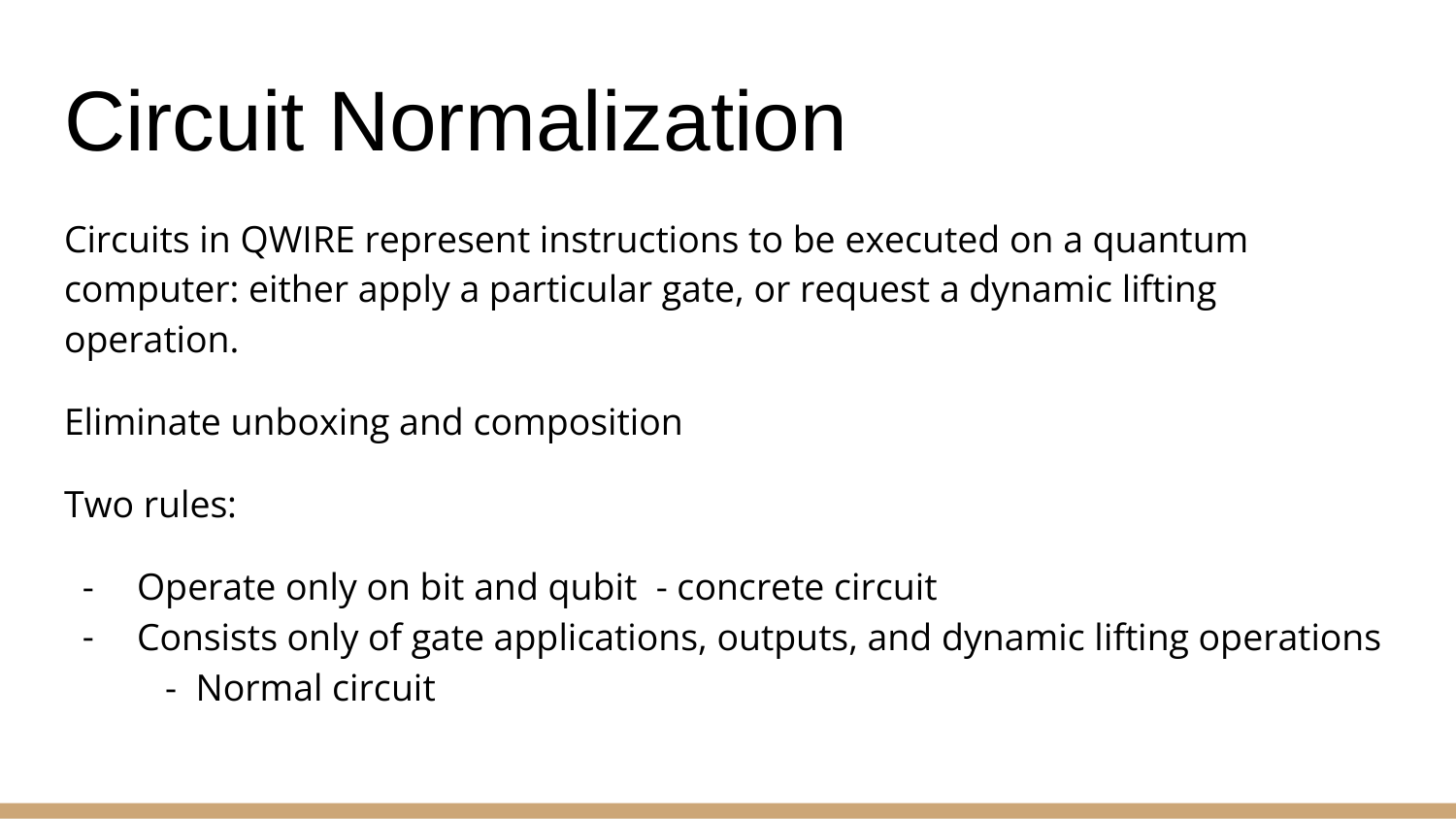

# Circuit Normalization
Circuits in QWIRE represent instructions to be executed on a quantum computer: either apply a particular gate, or request a dynamic lifting operation.
Eliminate unboxing and composition
Two rules:
Operate only on bit and qubit  - concrete circuit
Consists only of gate applications, outputs, and dynamic lifting operations    -  Normal circuit